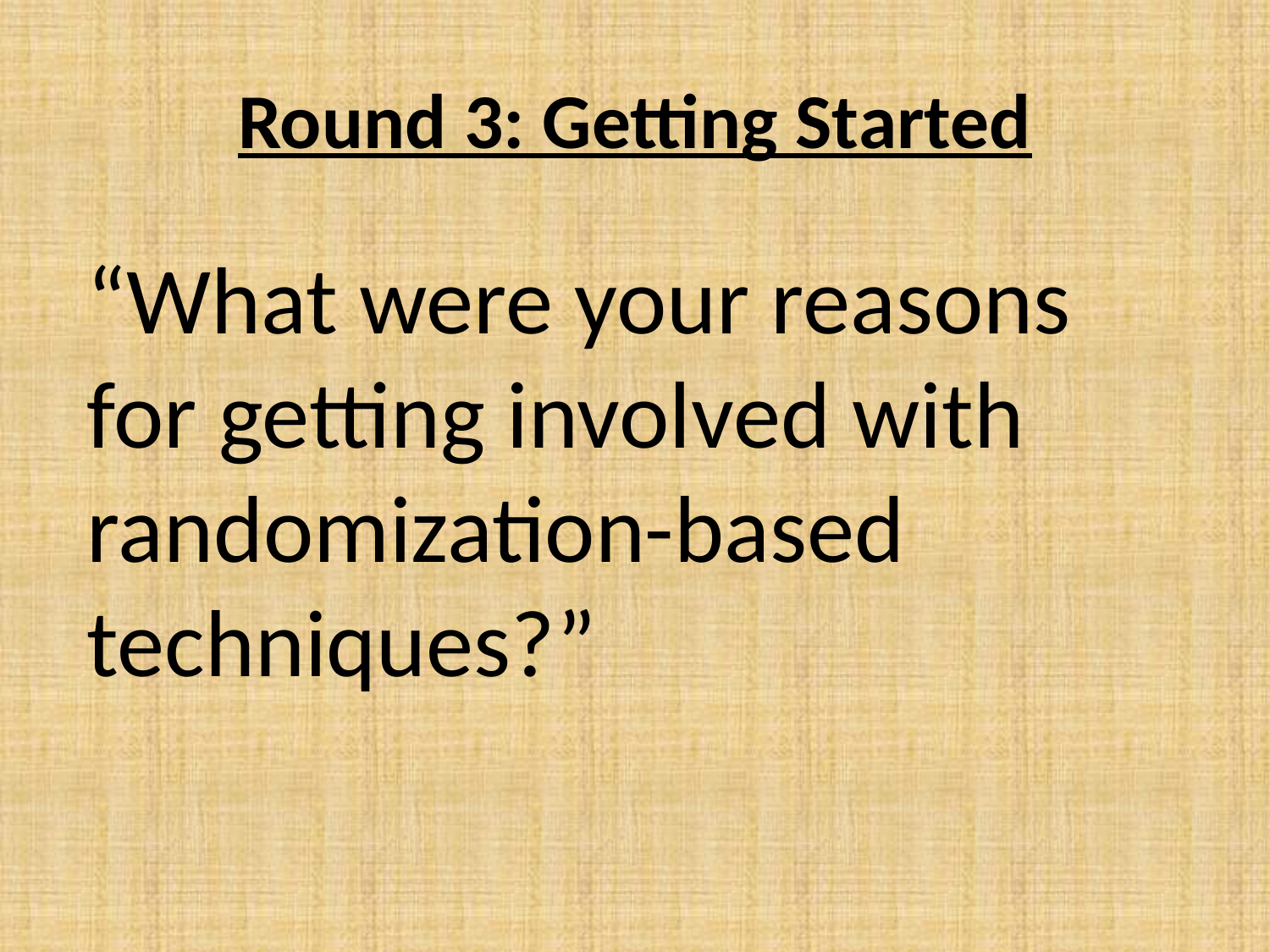

# Round 3: Getting Started
“What were your reasons for getting involved with randomization-based techniques?”